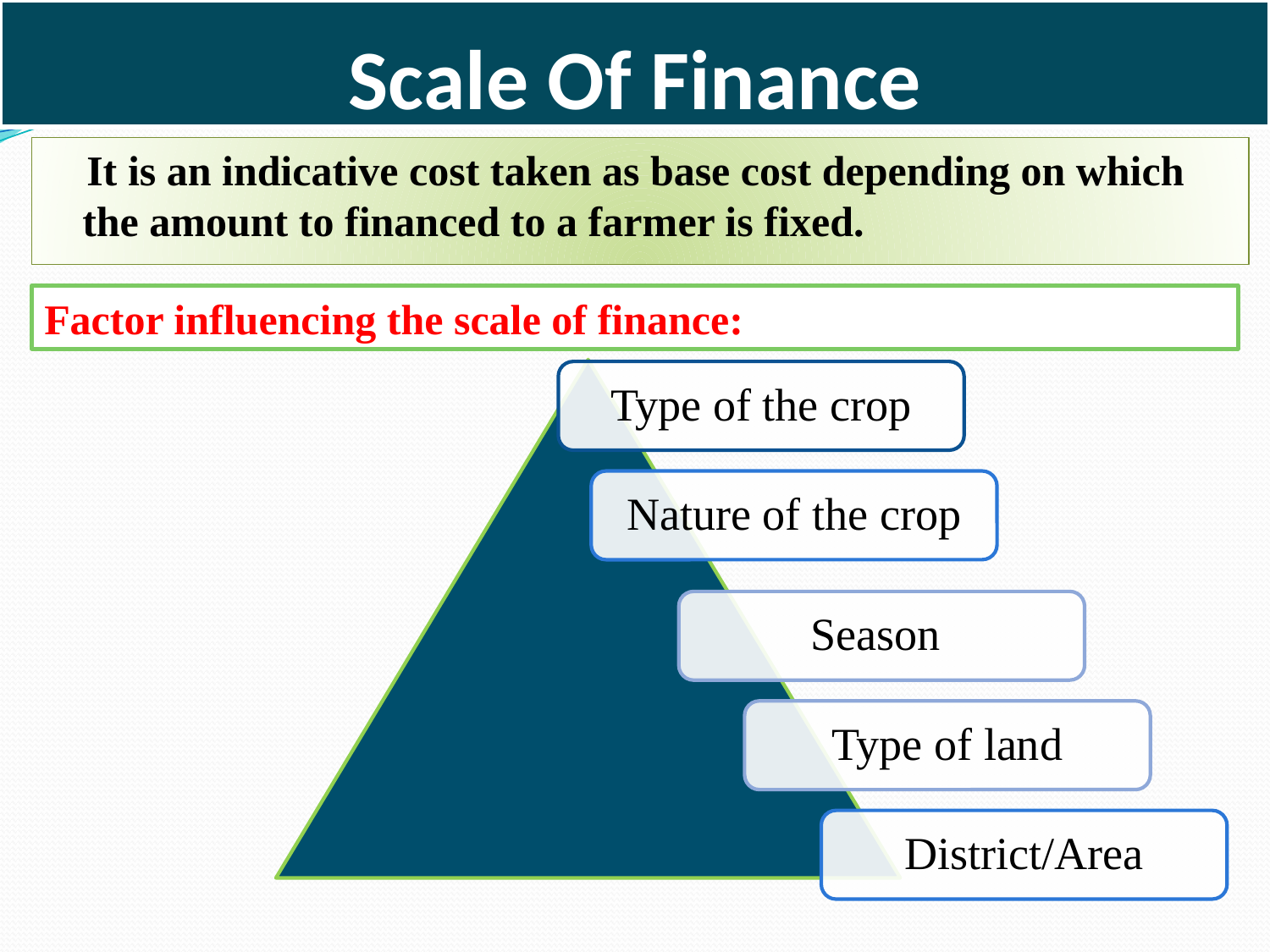

# Scale Of Finance
    It is an indicative cost taken as base cost depending on which the amount to financed to a farmer is fixed.
Factor influencing the scale of finance:
Type of the crop
Nature of the crop
Season
Type of land
District/Area